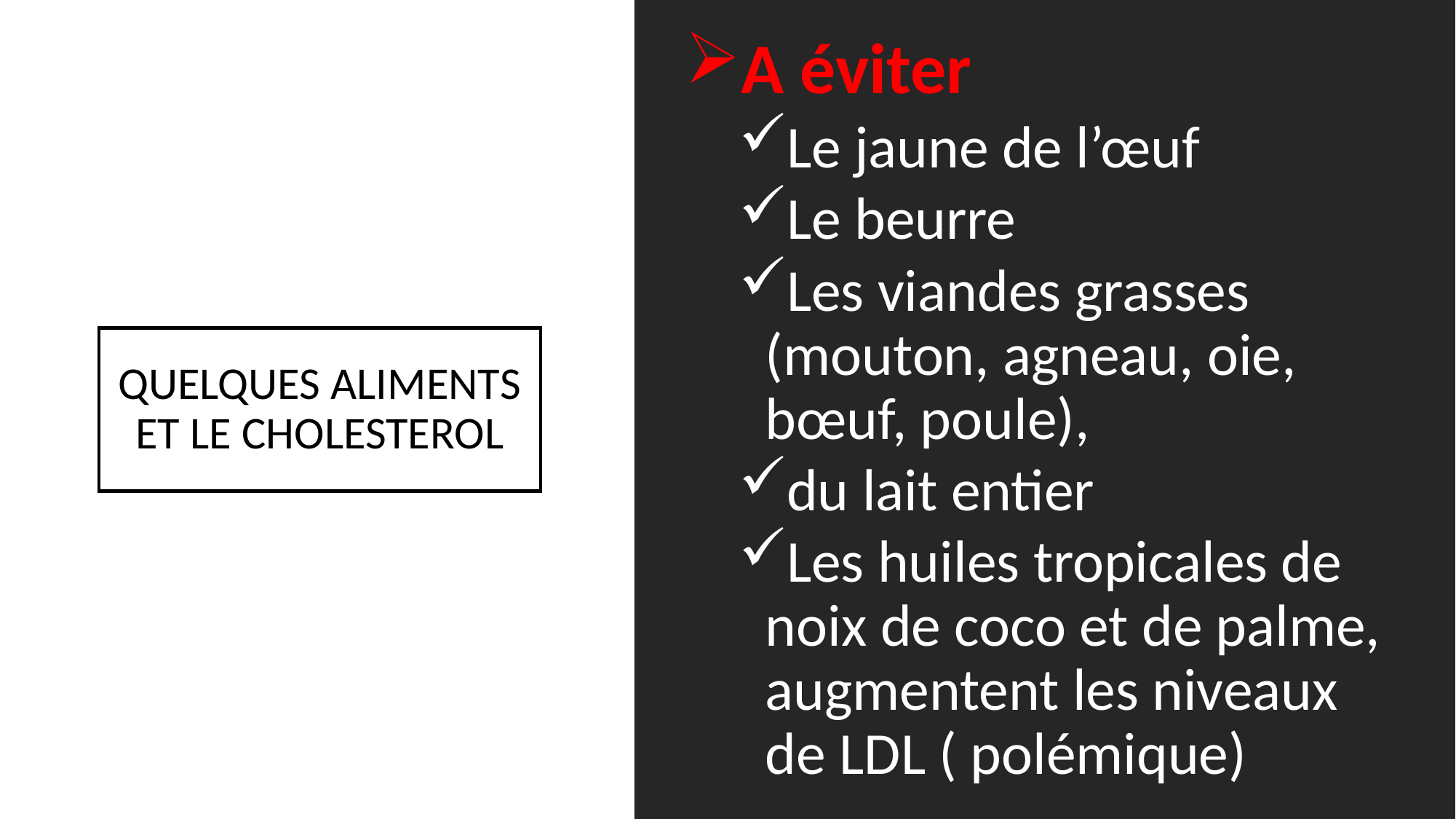

A éviter
Le jaune de l’œuf
Le beurre
Les viandes grasses (mouton, agneau, oie, bœuf, poule),
du lait entier
Les huiles tropicales de noix de coco et de palme, augmentent les niveaux de LDL ( polémique)

# QUELQUES ALIMENTS ET LE CHOLESTEROL